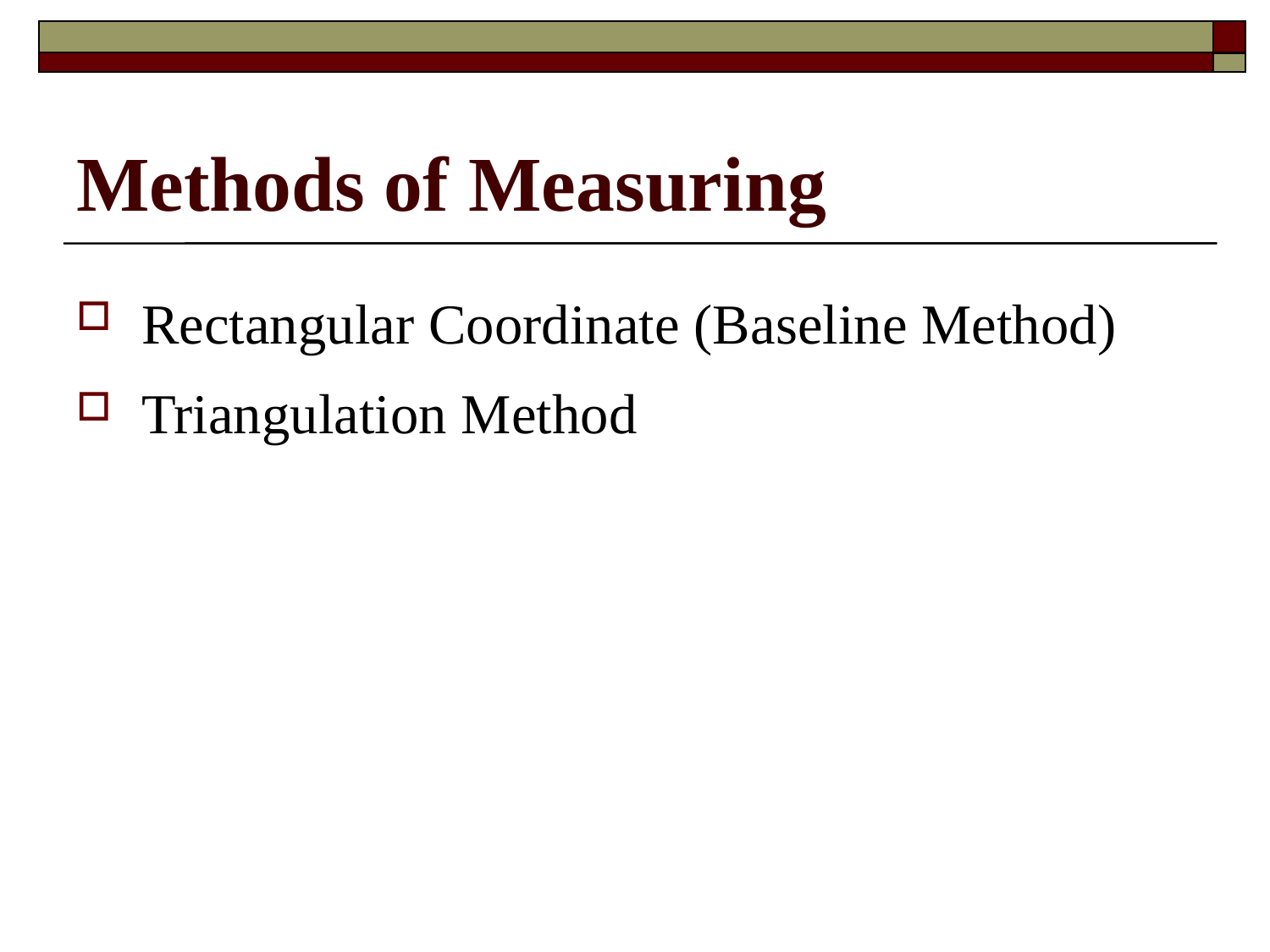

# Methods of Measuring
Rectangular Coordinate (Baseline Method)
Triangulation Method